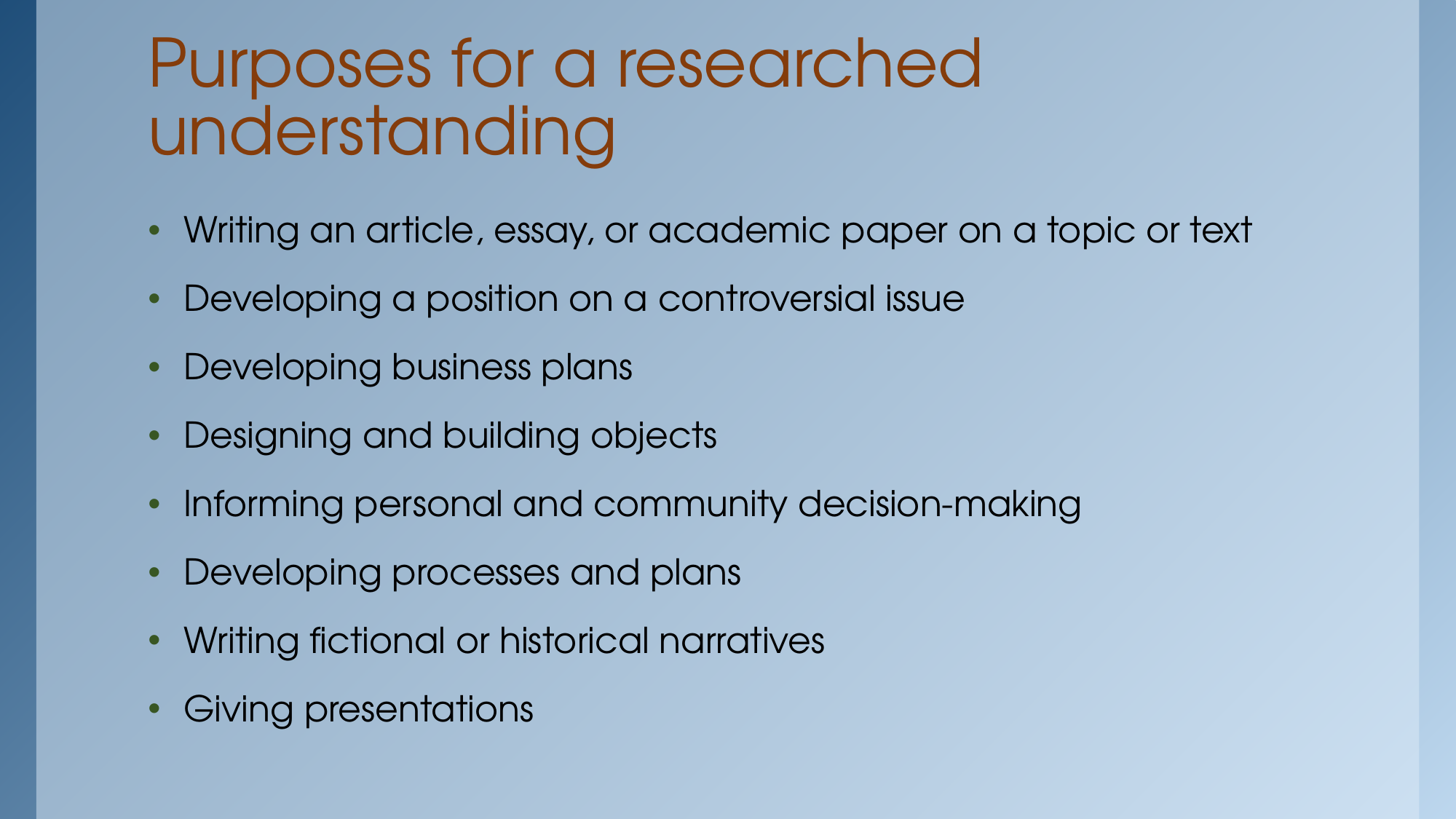

# Purposes for a researched understanding
Writing an article, essay, or academic paper on a topic or text
Developing a position on a controversial issue
Developing business plans
Designing and building objects
Informing personal and community decision-making
Developing processes and plans
Writing fictional or historical narratives
Giving presentations